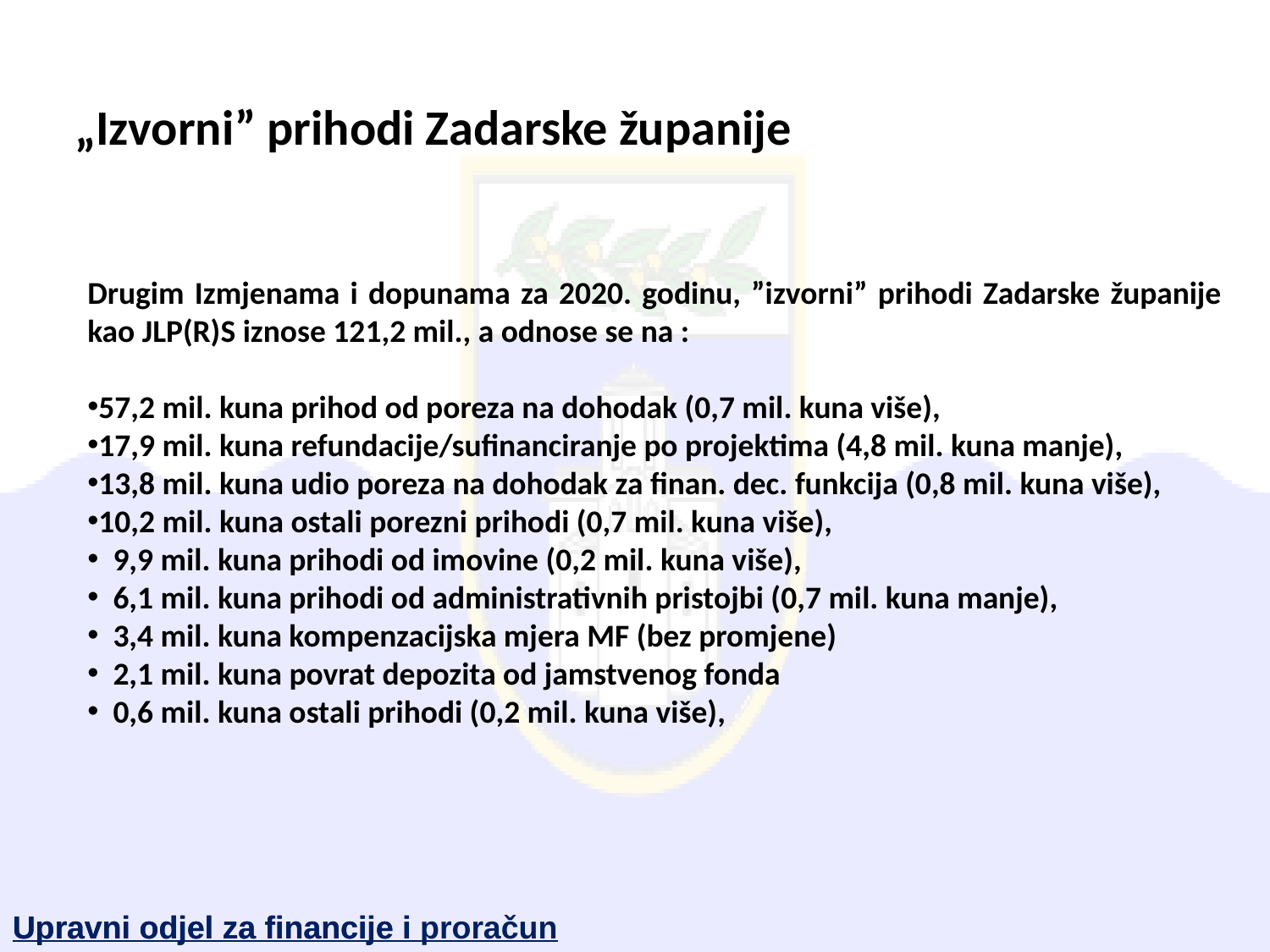

# „Izvorni” prihodi Zadarske županije
Drugim Izmjenama i dopunama za 2020. godinu, ”izvorni” prihodi Zadarske županije kao JLP(R)S iznose 121,2 mil., a odnose se na :

57,2 mil. kuna prihod od poreza na dohodak (0,7 mil. kuna više),
17,9 mil. kuna refundacije/sufinanciranje po projektima (4,8 mil. kuna manje),
13,8 mil. kuna udio poreza na dohodak za finan. dec. funkcija (0,8 mil. kuna više),
10,2 mil. kuna ostali porezni prihodi (0,7 mil. kuna više),
  9,9 mil. kuna prihodi od imovine (0,2 mil. kuna više),
  6,1 mil. kuna prihodi od administrativnih pristojbi (0,7 mil. kuna manje),
  3,4 mil. kuna kompenzacijska mjera MF (bez promjene)
  2,1 mil. kuna povrat depozita od jamstvenog fonda
  0,6 mil. kuna ostali prihodi (0,2 mil. kuna više),
Upravni odjel za financije i proračun
Upravni odjel za financije i proračun Zadarske županije